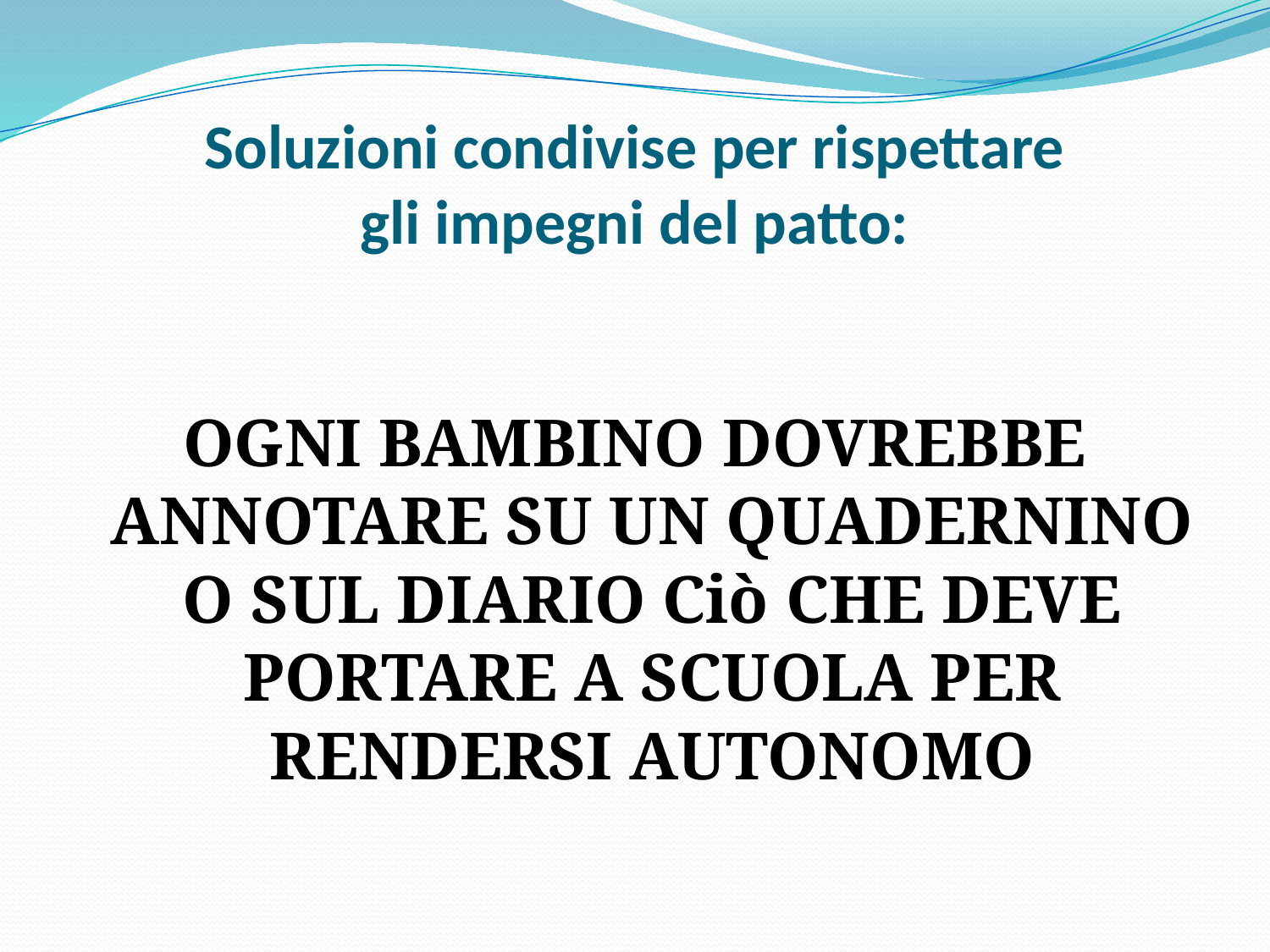

# Soluzioni condivise per rispettare gli impegni del patto:

OGNI BAMBINO DOVREBBE ANNOTARE SU UN QUADERNINO O SUL DIARIO Ciò CHE DEVE PORTARE A SCUOLA PER RENDERSI AUTONOMO